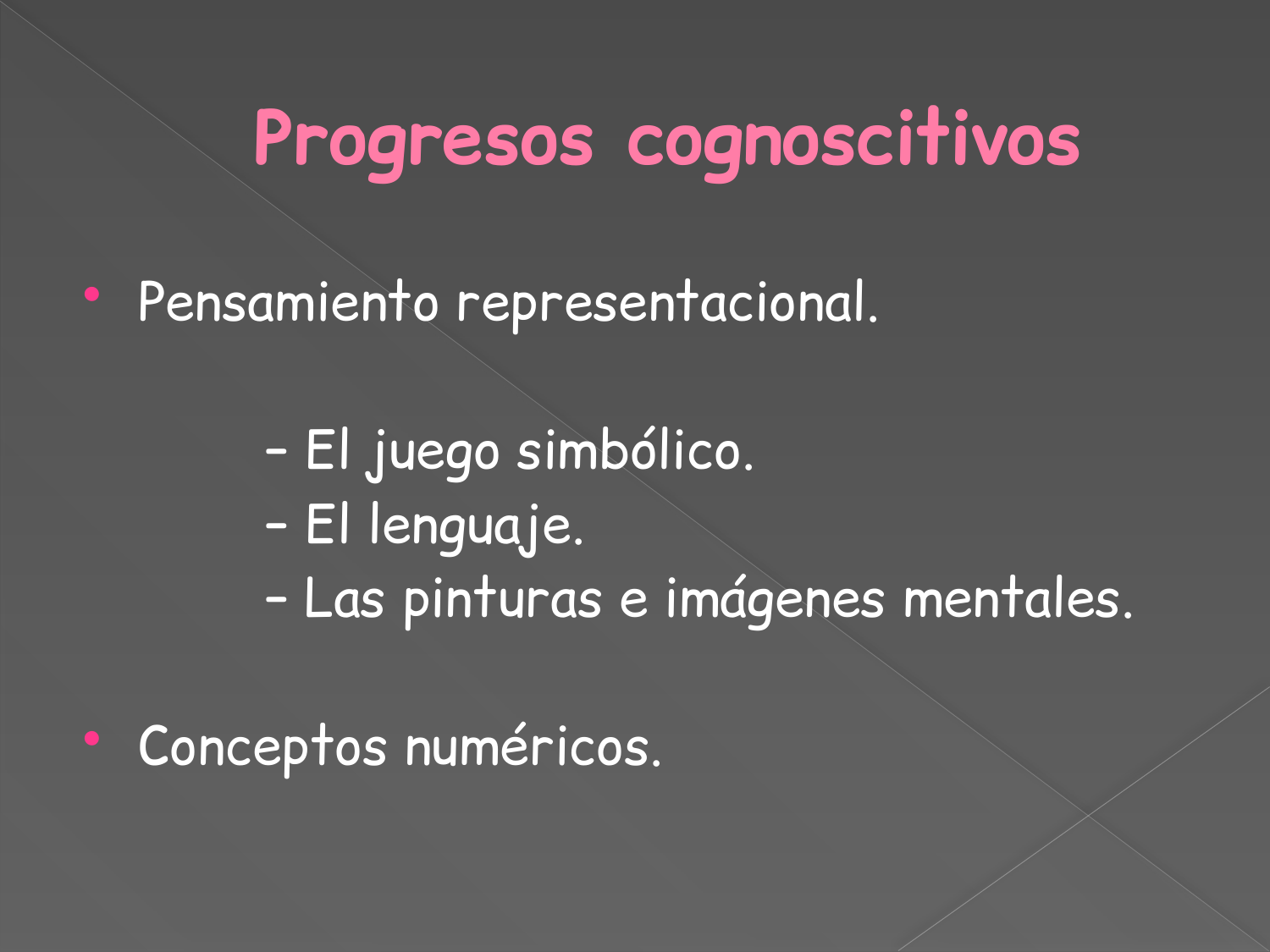

# Progresos cognoscitivos
Pensamiento representacional.

		– El juego simbólico.
		– El lenguaje.
		– Las pinturas e imágenes mentales.

Conceptos numéricos.